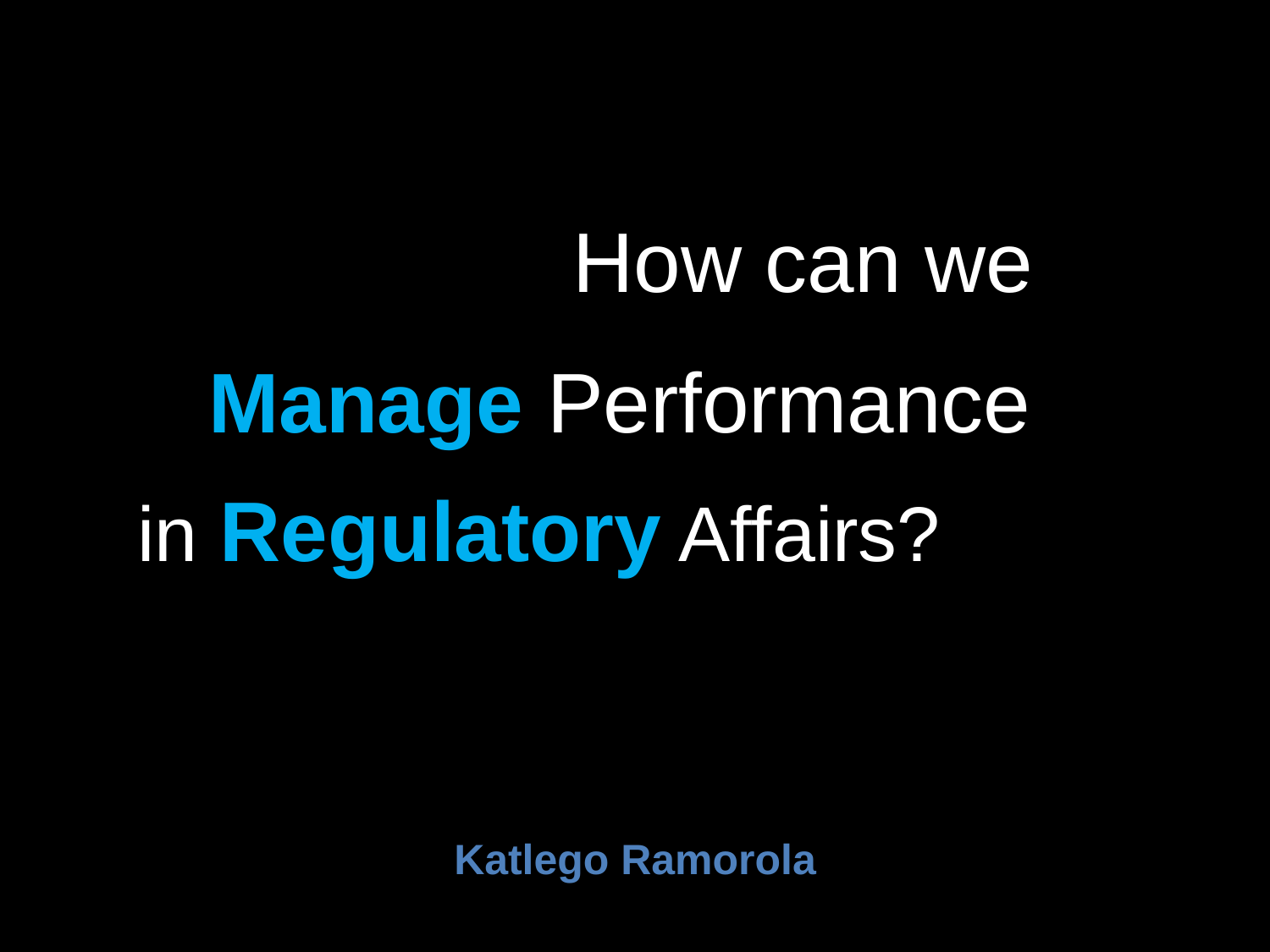

How can we

 Manage Performance
in Regulatory Affairs?
Katlego Ramorola